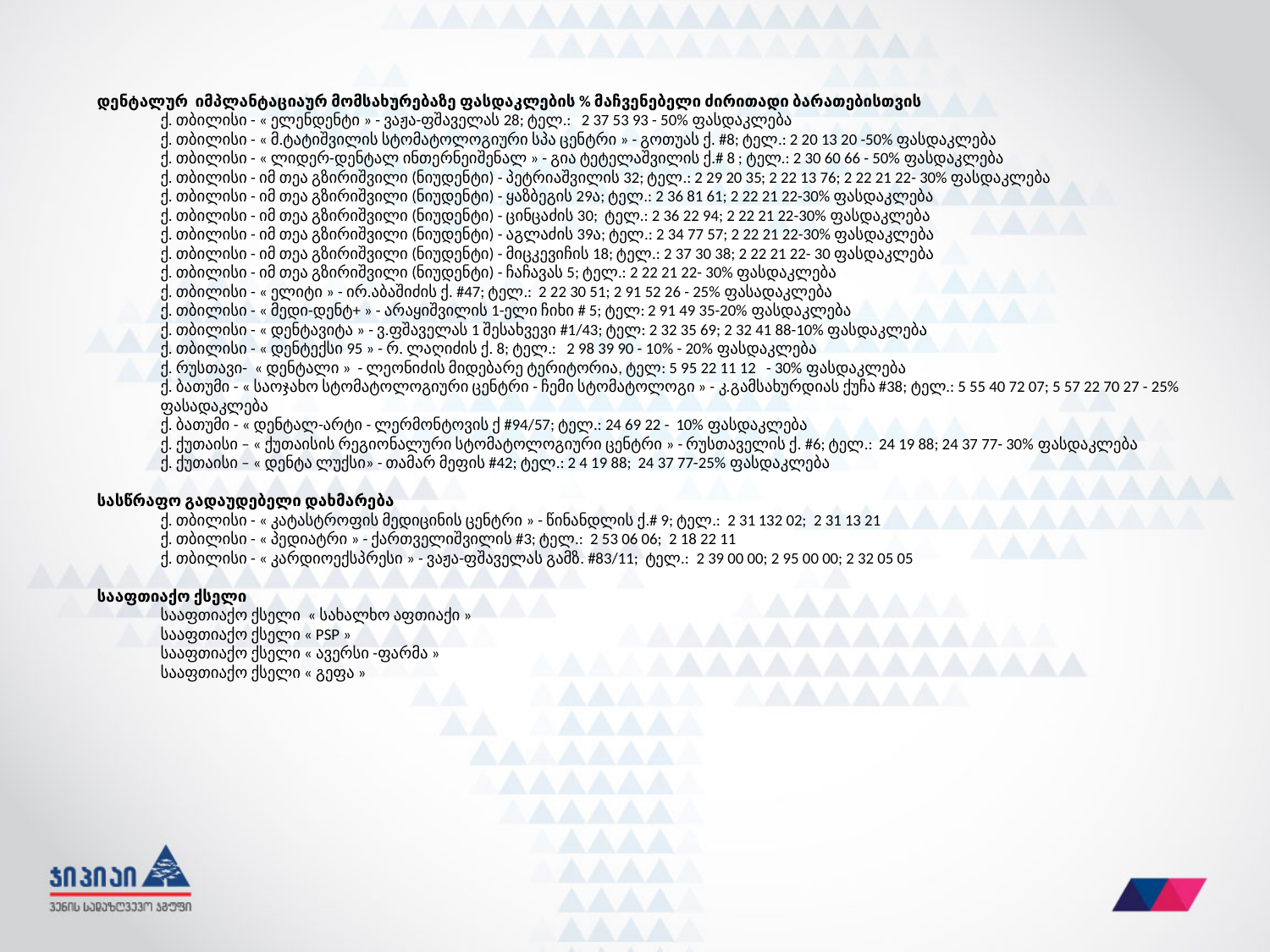

დენტალურ  იმპლანტაციაურ მომსახურებაზე ფასდაკლების % მაჩვენებელი ძირითადი ბარათებისთვის
ქ. თბილისი - « ელენდენტი » - ვაჟა-ფშაველას 28; ტელ.:   2 37 53 93 - 50% ფასდაკლება
ქ. თბილისი - « მ.ტატიშვილის სტომატოლოგიური სპა ცენტრი » - გოთუას ქ. #8; ტელ.: 2 20 13 20 -50% ფასდაკლება
ქ. თბილისი - « ლიდერ-დენტალ ინთერნეიშენალ » - გია ტეტელაშვილის ქ.# 8 ; ტელ.: 2 30 60 66 - 50% ფასდაკლება
ქ. თბილისი - იმ თეა გზირიშვილი (ნიუდენტი) - პეტრიაშვილის 32; ტელ.: 2 29 20 35; 2 22 13 76; 2 22 21 22- 30% ფასდაკლება
ქ. თბილისი - იმ თეა გზირიშვილი (ნიუდენტი) - ყაზბეგის 29ა; ტელ.: 2 36 81 61; 2 22 21 22-30% ფასდაკლება
ქ. თბილისი - იმ თეა გზირიშვილი (ნიუდენტი) - ცინცაძის 30;  ტელ.: 2 36 22 94; 2 22 21 22-30% ფასდაკლება
ქ. თბილისი - იმ თეა გზირიშვილი (ნიუდენტი) - აგლაძის 39ა; ტელ.: 2 34 77 57; 2 22 21 22-30% ფასდაკლება
ქ. თბილისი - იმ თეა გზირიშვილი (ნიუდენტი) - მიცკევიჩის 18; ტელ.: 2 37 30 38; 2 22 21 22- 30 ფასდაკლება
ქ. თბილისი - იმ თეა გზირიშვილი (ნიუდენტი) - ჩაჩავას 5; ტელ.: 2 22 21 22- 30% ფასდაკლება
ქ. თბილისი - « ელიტი » - ირ.აბაშიძის ქ. #47; ტელ.:  2 22 30 51; 2 91 52 26 - 25% ფასადაკლება
ქ. თბილისი - « მედი-დენტ+ » - არაყიშვილის 1-ელი ჩიხი # 5; ტელ: 2 91 49 35-20% ფასდაკლება
ქ. თბილისი - « დენტავიტა » - ვ.ფშაველას 1 შესახვევი #1/43; ტელ: 2 32 35 69; 2 32 41 88-10% ფასდაკლება
ქ. თბილისი - « დენტექსი 95 » - რ. ლაღიძის ქ. 8; ტელ.:   2 98 39 90 - 10% - 20% ფასდაკლება
ქ. რუსთავი-  « დენტალი »  - ლეონიძის მიდებარე ტერიტორია, ტელ: 5 95 22 11 12   - 30% ფასდაკლება
ქ. ბათუმი - « საოჯახო სტომატოლოგიური ცენტრი - ჩემი სტომატოლოგი » - კ.გამსახურდიას ქუჩა #38; ტელ.: 5 55 40 72 07; 5 57 22 70 27 - 25% ფასადაკლება
ქ. ბათუმი - « დენტალ-არტი - ლერმონტოვის ქ #94/57; ტელ.: 24 69 22 -  10% ფასდაკლება
ქ. ქუთაისი – « ქუთაისის რეგიონალური სტომატოლოგიური ცენტრი » - რუსთაველის ქ. #6; ტელ.:  24 19 88; 24 37 77- 30% ფასდაკლება
ქ. ქუთაისი – « დენტა ლუქსი» - თამარ მეფის #42; ტელ.: 2 4 19 88;  24 37 77-25% ფასდაკლება

სასწრაფო გადაუდებელი დახმარება
ქ. თბილისი - « კატასტროფის მედიცინის ცენტრი » - წინანდლის ქ.# 9; ტელ.:  2 31 132 02;  2 31 13 21
ქ. თბილისი - « პედიატრი » - ქართველიშვილის #3; ტელ.:  2 53 06 06;  2 18 22 11
ქ. თბილისი - « კარდიოექსპრესი » - ვაჟა-ფშაველას გამზ. #83/11;  ტელ.:  2 39 00 00; 2 95 00 00; 2 32 05 05

სააფთიაქო ქსელი
სააფთიაქო ქსელი  « სახალხო აფთიაქი »
სააფთიაქო ქსელი « PSP »
სააფთიაქო ქსელი « ავერსი -ფარმა »
სააფთიაქო ქსელი « გეფა »